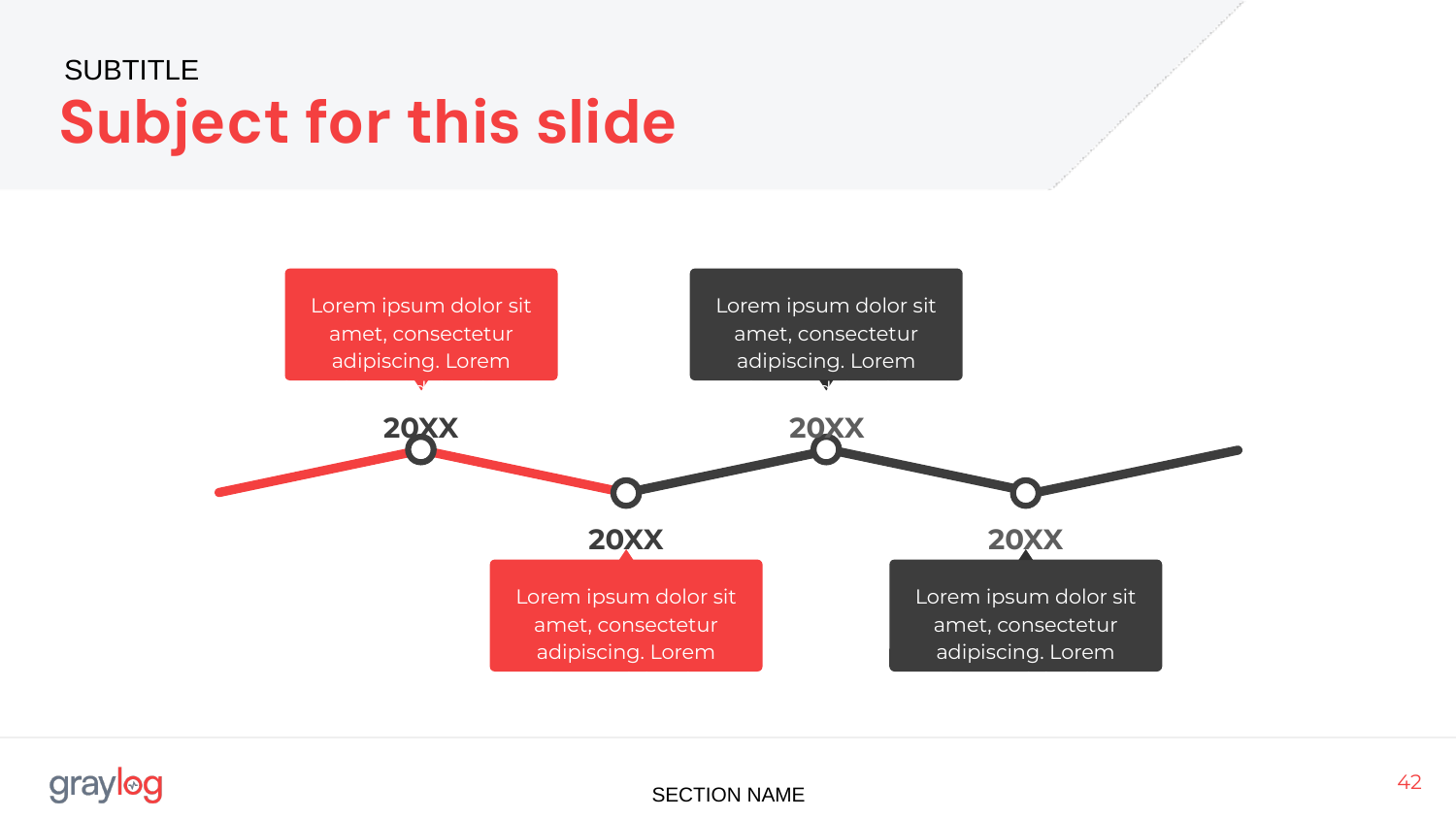

# SUBTITLE
Subject for this slide

Lorem ipsum dolor sit amet, consectetur adipiscing. Lorem ipsum dolor sit.
Lorem ipsum dolor sit amet, consectetur adipiscing. Lorem ipsum dolor sit.

20XX
20XX

20XX
20XX

Lorem ipsum dolor sit amet, consectetur adipiscing. Lorem ipsum dolor sit.
Lorem ipsum dolor sit amet, consectetur adipiscing. Lorem ipsum dolor sit.
42
SECTION NAME